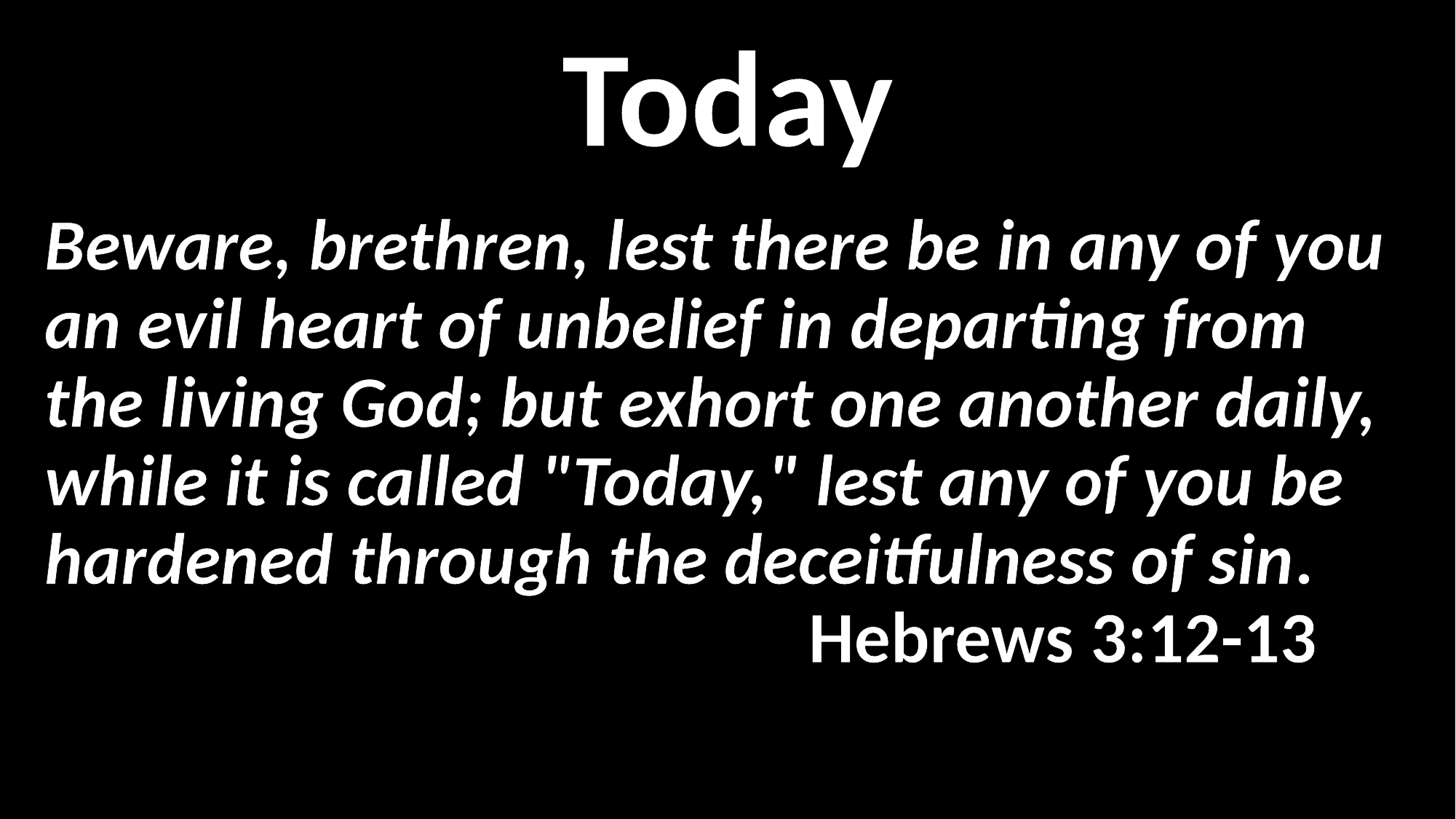

# Today
Beware, brethren, lest there be in any of you an evil heart of unbelief in departing from the living God; but exhort one another daily, while it is called "Today," lest any of you be hardened through the deceitfulness of sin. 								Hebrews 3:12-13